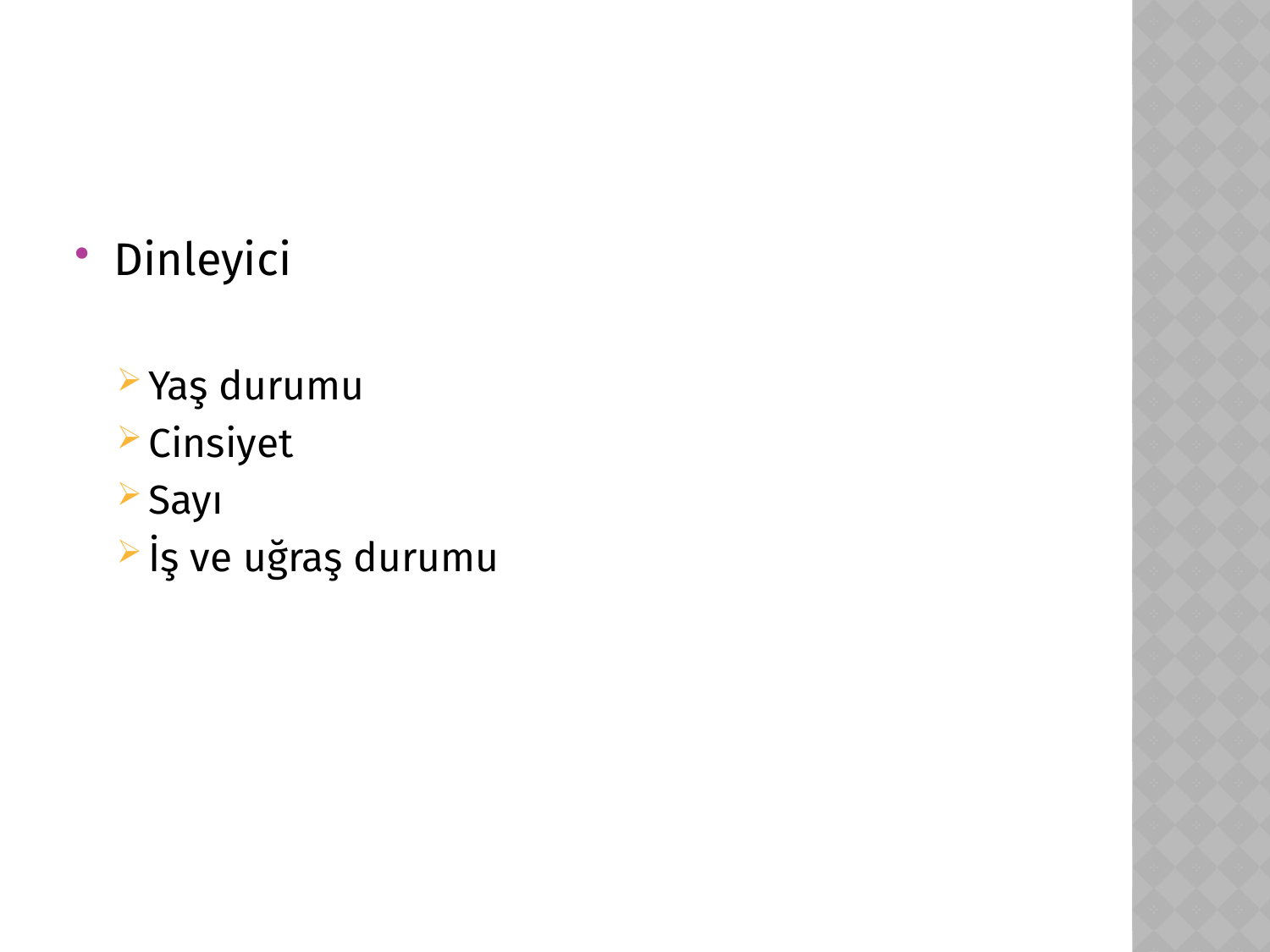

#
Dinleyici

Yaş durumu
Cinsiyet
Sayı
İş ve uğraş durumu